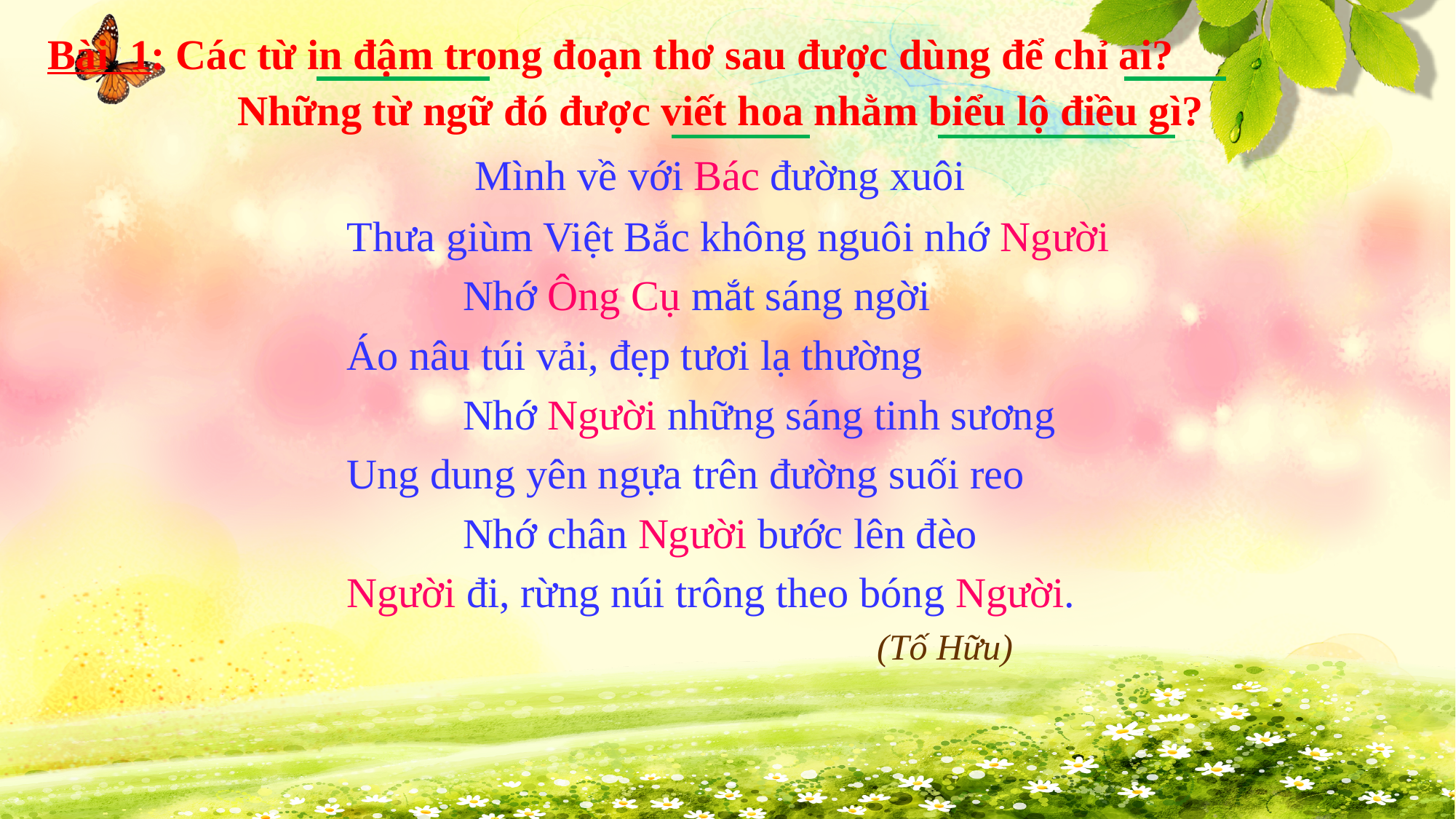

Bài  1: Các từ in đậm trong đoạn thơ sau được dùng để chỉ ai?
                  Những từ ngữ đó được viết hoa nhằm biểu lộ điều gì?
               Mình về với Bác đường xuôi
       Thưa giùm Việt Bắc không nguôi nhớ Người
                  Nhớ Ông Cụ mắt sáng ngời
       Áo nâu túi vải, đẹp tươi lạ thường
                  Nhớ Người những sáng tinh sương
       Ung dung yên ngựa trên đường suối reo
                  Nhớ chân Người bước lên đèo
       Người đi, rừng núi trông theo bóng Người.
                                                (Tố Hữu)